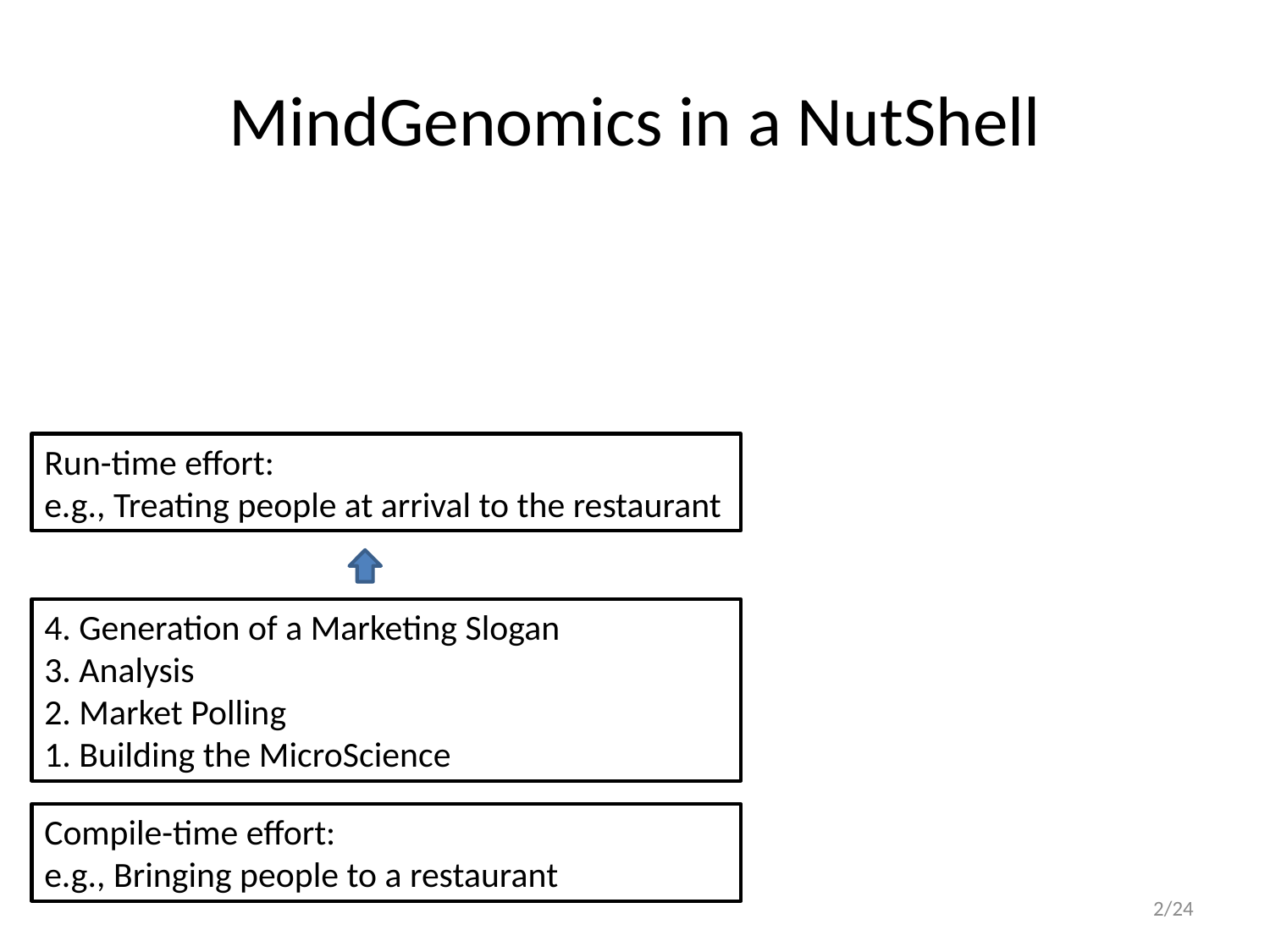

# MindGenomics in a NutShell
Run-time effort:
e.g., Treating people at arrival to the restaurant

4. Generation of a Marketing Slogan
3. Analysis
2. Market Polling
1. Building the MicroScience
Compile-time effort:
e.g., Bringing people to a restaurant
2/24